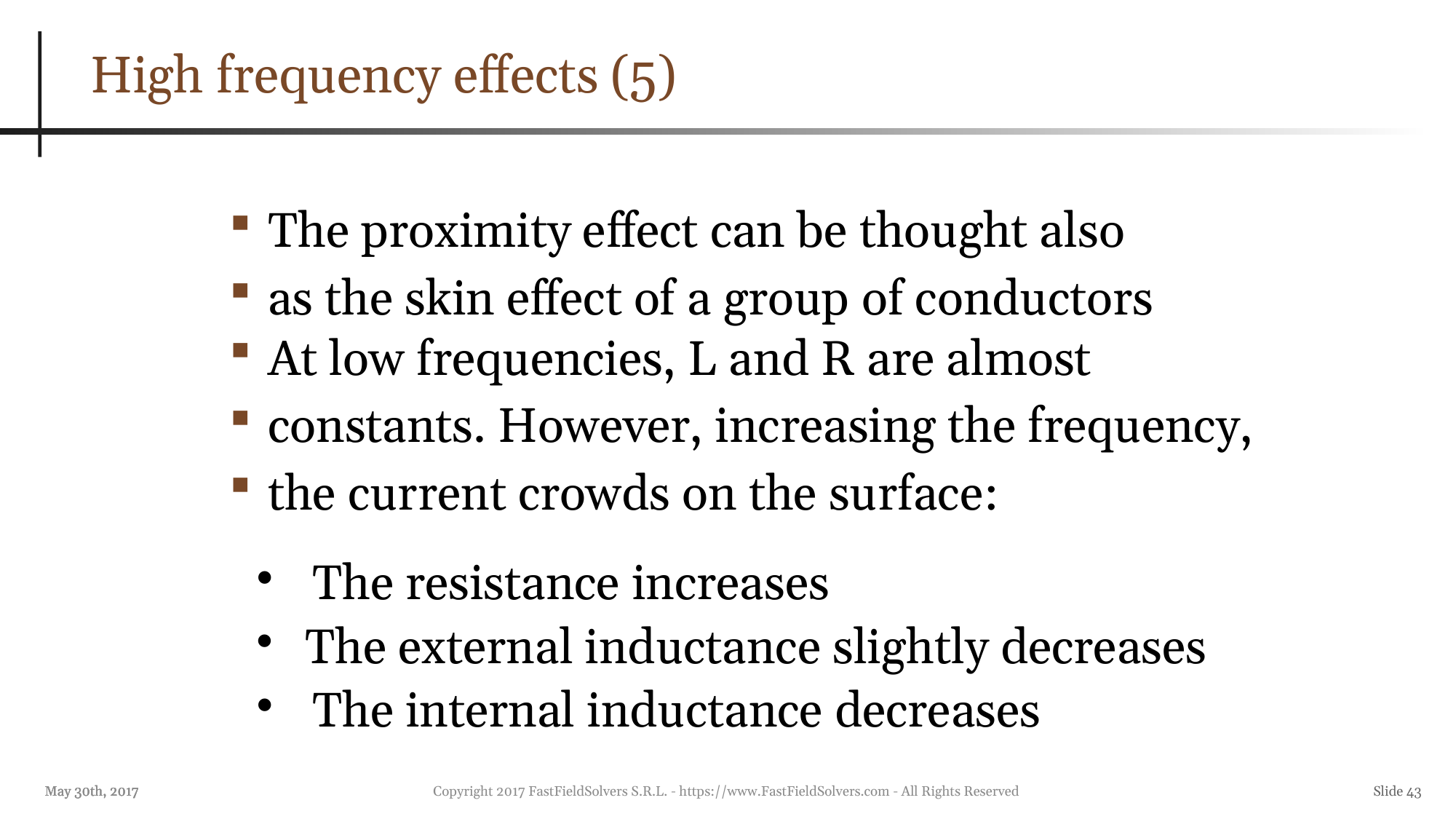

High frequency effects (5)
 The proximity effect can be thought also
 as the skin effect of a group of conductors
 At low frequencies, L and R are almost
 constants. However, increasing the frequency,
 the current crowds on the surface:
  The resistance increases
  The external inductance slightly decreases
  The internal inductance decreases